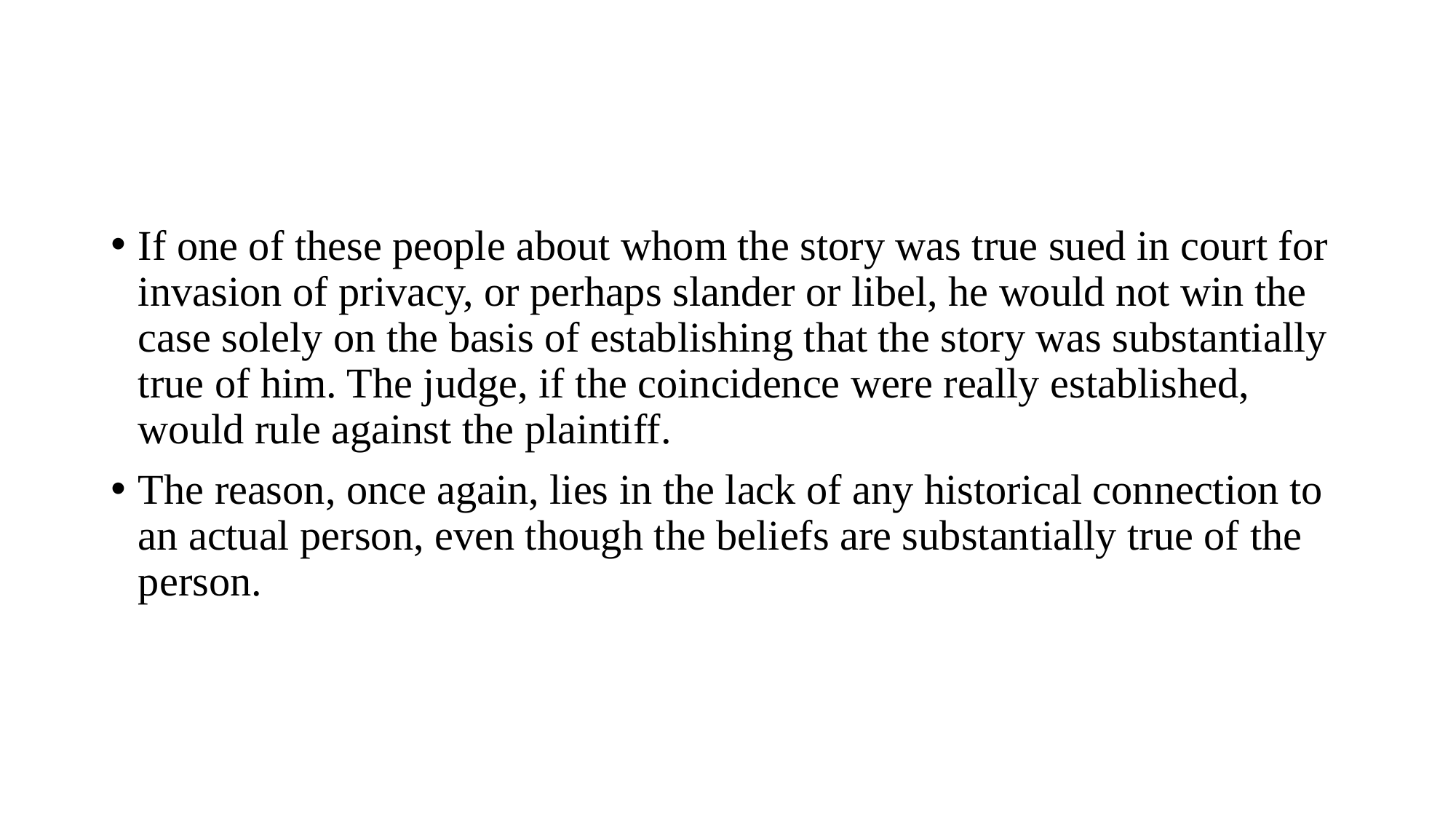

#
If one of these people about whom the story was true sued in court for invasion of privacy, or perhaps slander or libel, he would not win the case solely on the basis of establishing that the story was substantially true of him. The judge, if the coincidence were really established, would rule against the plaintiff.
The reason, once again, lies in the lack of any historical connection to an actual person, even though the beliefs are substantially true of the person.

25